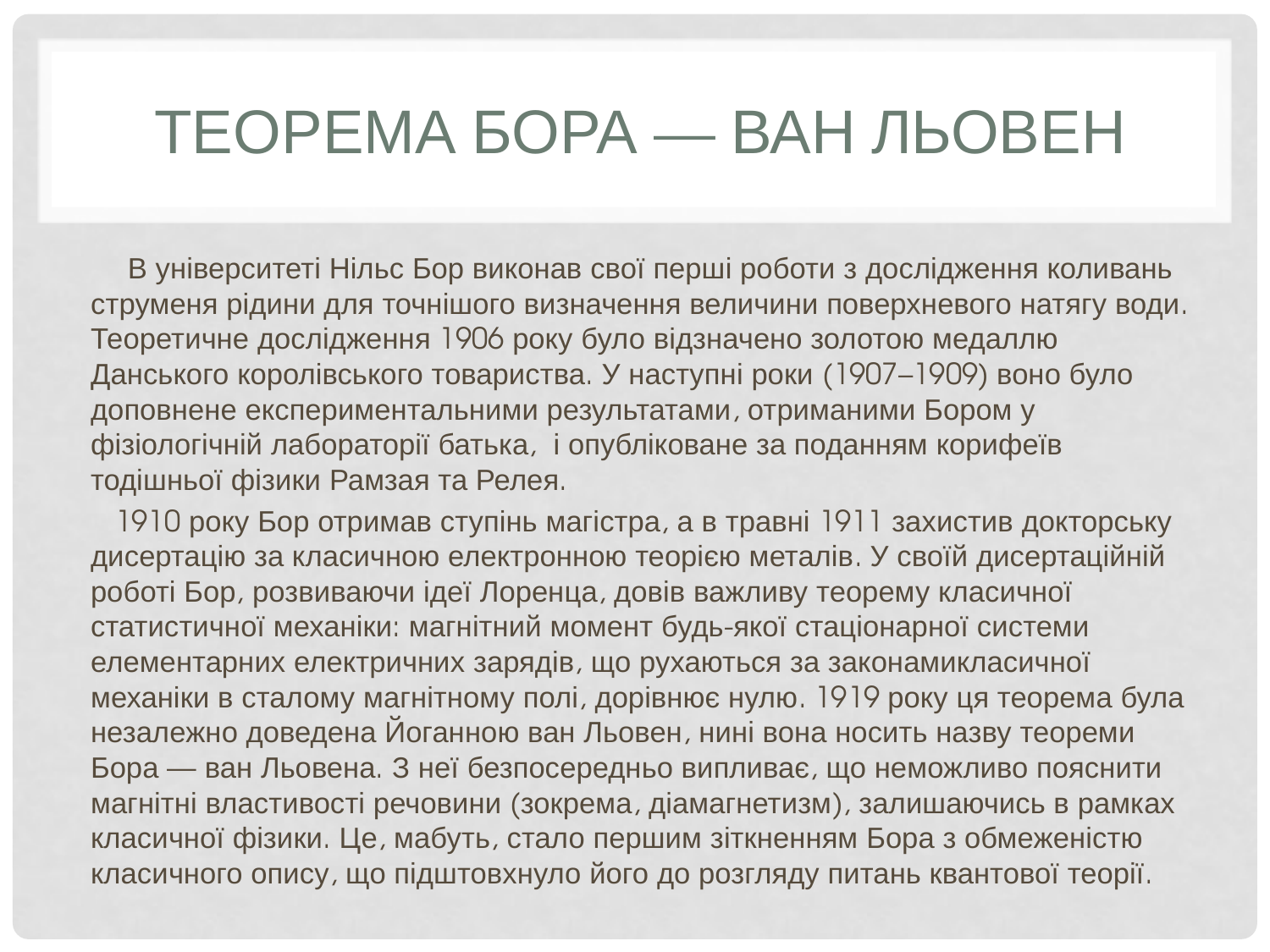

# Теорема Бора — ван Льовен
     В університеті Нільс Бор виконав свої перші роботи з дослідження коливань струменя рідини для точнішого визначення величини поверхневого натягу води. Теоретичне дослідження 1906 року було відзначено золотою медаллю Данського королівського товариства. У наступні роки (1907–1909) воно було доповнене експериментальними результатами, отриманими Бором у фізіологічній лабораторії батька,  і опубліковане за поданням корифеїв тодішньої фізики Рамзая та Релея.
   1910 року Бор отримав ступінь магістра, а в травні 1911 захистив докторську дисертацію за класичною електронною теорією металів. У своїй дисертаційній роботі Бор, розвиваючи ідеї Лоренца, довів важливу теорему класичної статистичної механіки: магнітний момент будь-якої стаціонарної системи елементарних електричних зарядів, що рухаються за законамикласичної механіки в сталому магнітному полі, дорівнює нулю. 1919 року ця теорема була незалежно доведена Йоганною ван Льовен, нині вона носить назву теореми Бора — ван Льовена. З неї безпосередньо випливає, що неможливо пояснити магнітні властивості речовини (зокрема, діамагнетизм), залишаючись в рамках класичної фізики. Це, мабуть, стало першим зіткненням Бора з обмеженістю класичного опису, що підштовхнуло його до розгляду питань квантової теорії.